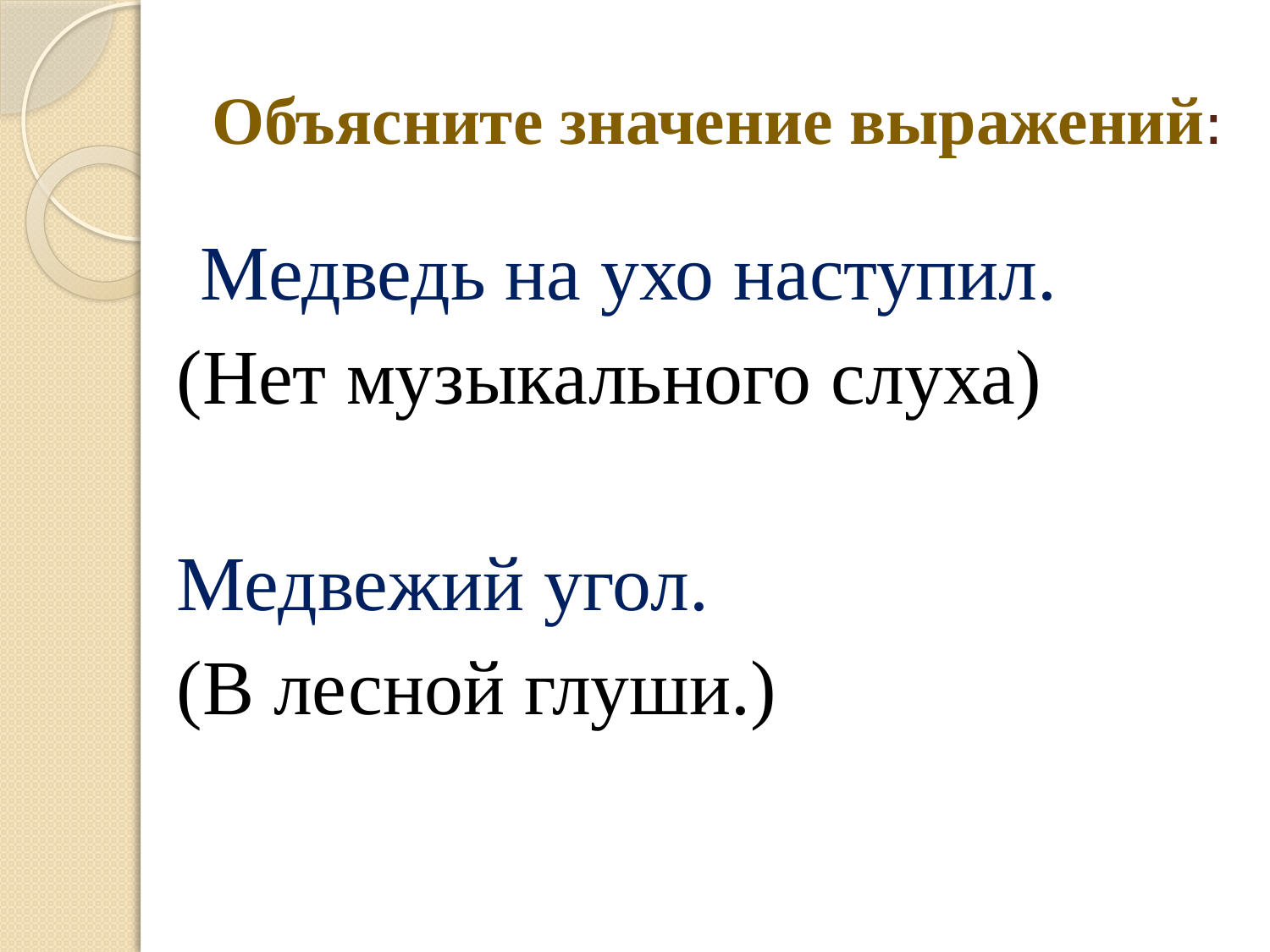

# Объясните значение выражений:
      Медведь на ухо наступил.
    (Нет музыкального слуха)

    Медвежий угол.
    (В лесной глуши.)